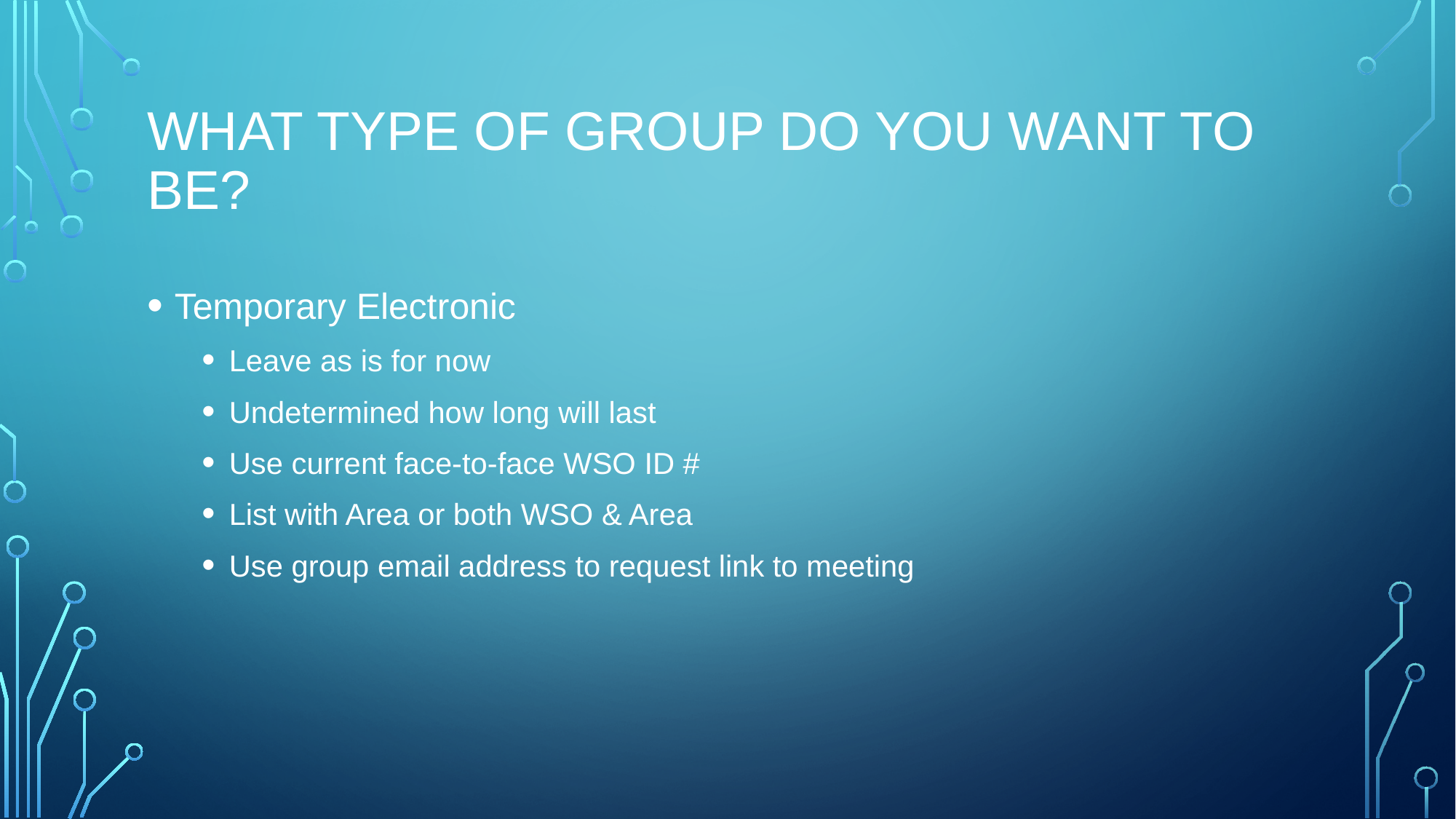

# What type of group do you want to be?
Temporary Electronic
Leave as is for now
Undetermined how long will last
Use current face-to-face WSO ID #
List with Area or both WSO & Area
Use group email address to request link to meeting